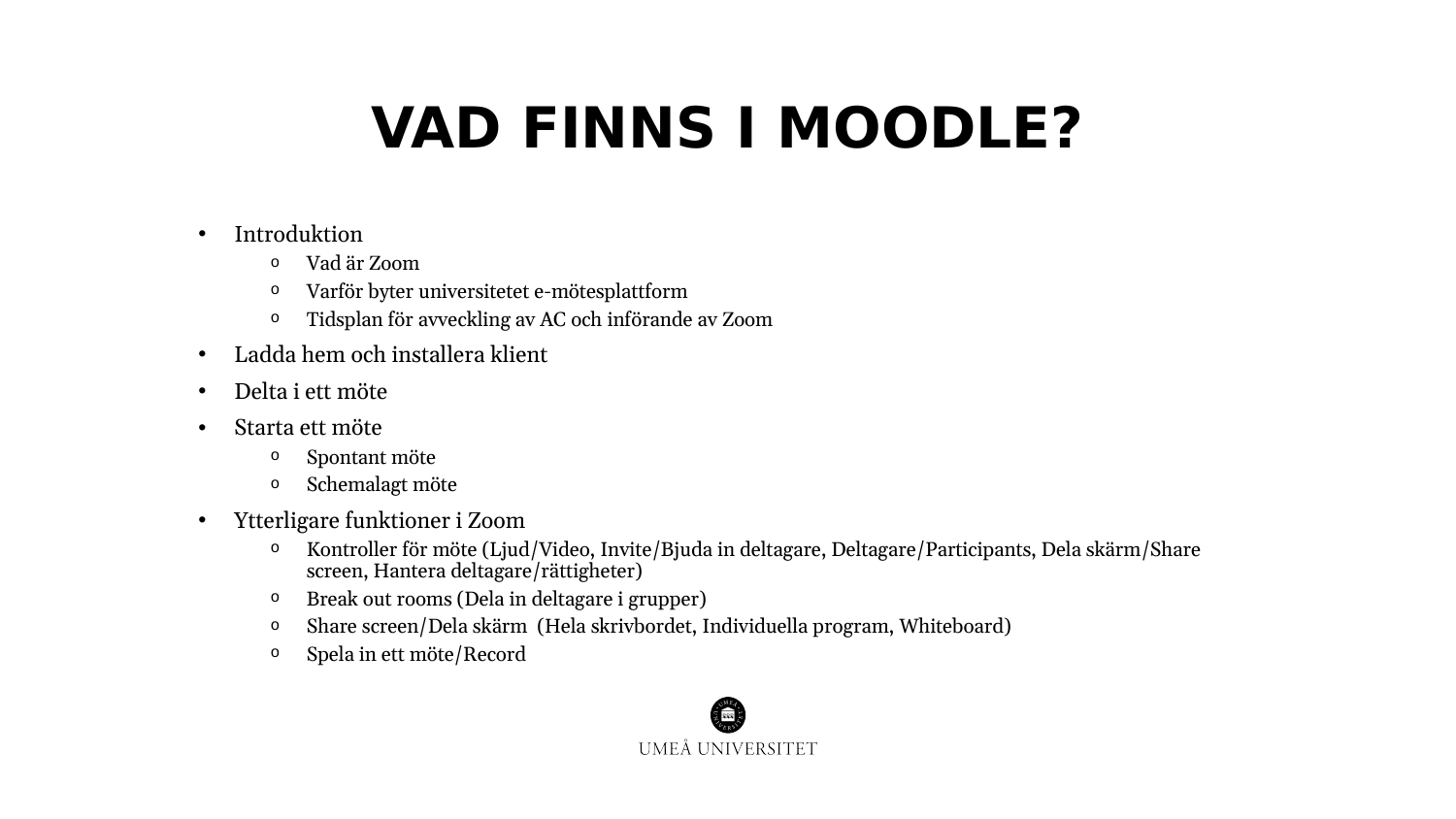

# Vad finns i moodle?
Introduktion
Vad är Zoom
Varför byter universitetet e-mötesplattform
Tidsplan för avveckling av AC och införande av Zoom
Ladda hem och installera klient
Delta i ett möte
Starta ett möte
Spontant möte
Schemalagt möte
Ytterligare funktioner i Zoom
Kontroller för möte (Ljud/Video, Invite/Bjuda in deltagare, Deltagare/Participants, Dela skärm/Share screen, Hantera deltagare/rättigheter)
Break out rooms (Dela in deltagare i grupper)
Share screen/Dela skärm  (Hela skrivbordet, Individuella program, Whiteboard)
Spela in ett möte/Record